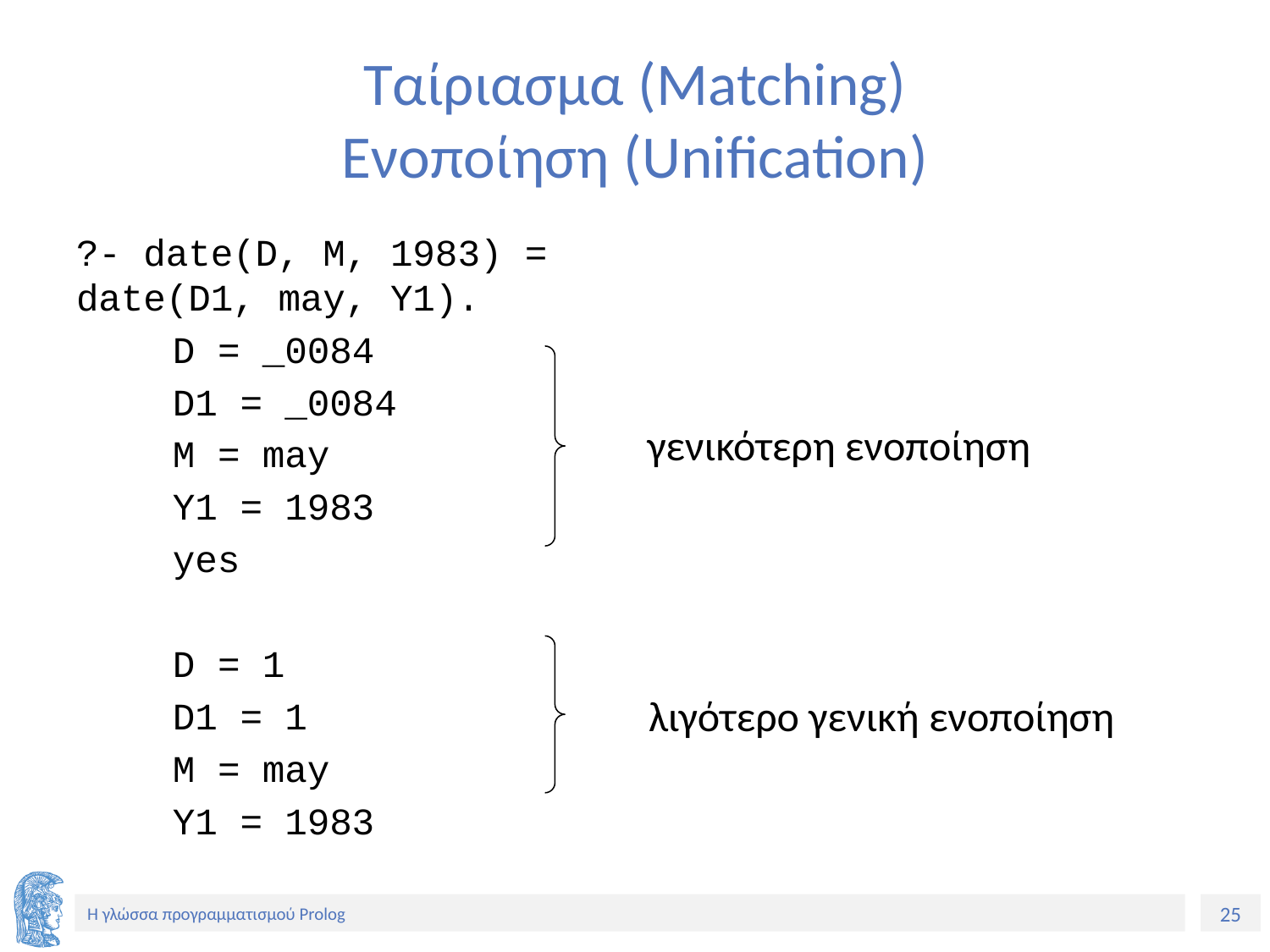

# Ταίριασμα (Matching) Ενοποίηση (Unification)
?- date(D, M, 1983) = date(D1, may, Y1).
	D = _0084
	D1 = _0084
	M = may
	Y1 = 1983
	yes

	D = 1
	D1 = 1
	M = may
	Y1 = 1983

γενικότερη ενοποίηση

λιγότερο γενική ενοποίηση